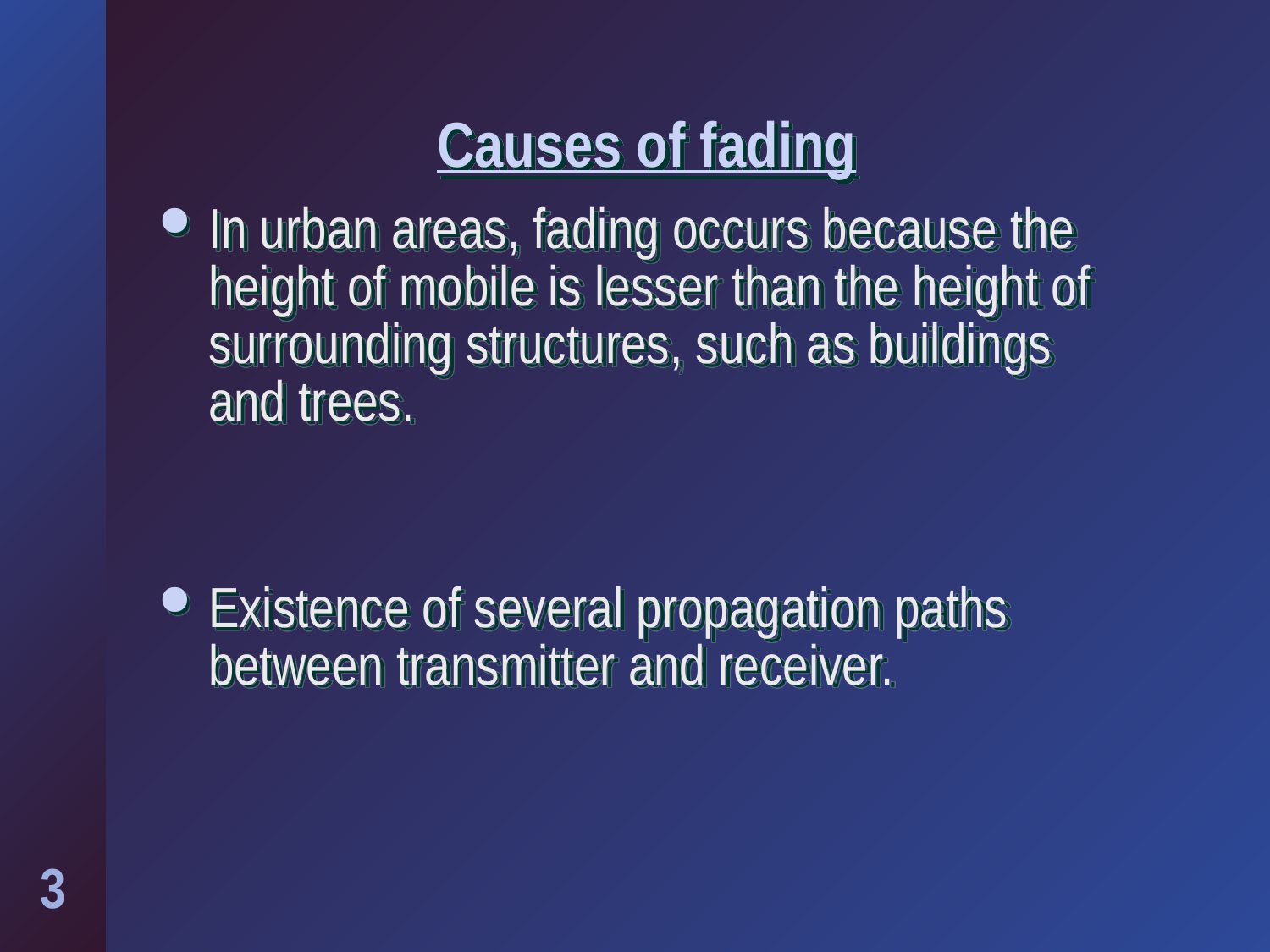

# Causes of fading
In urban areas, fading occurs because the height of mobile is lesser than the height of surrounding structures, such as buildings and trees.

Existence of several propagation paths between transmitter and receiver.